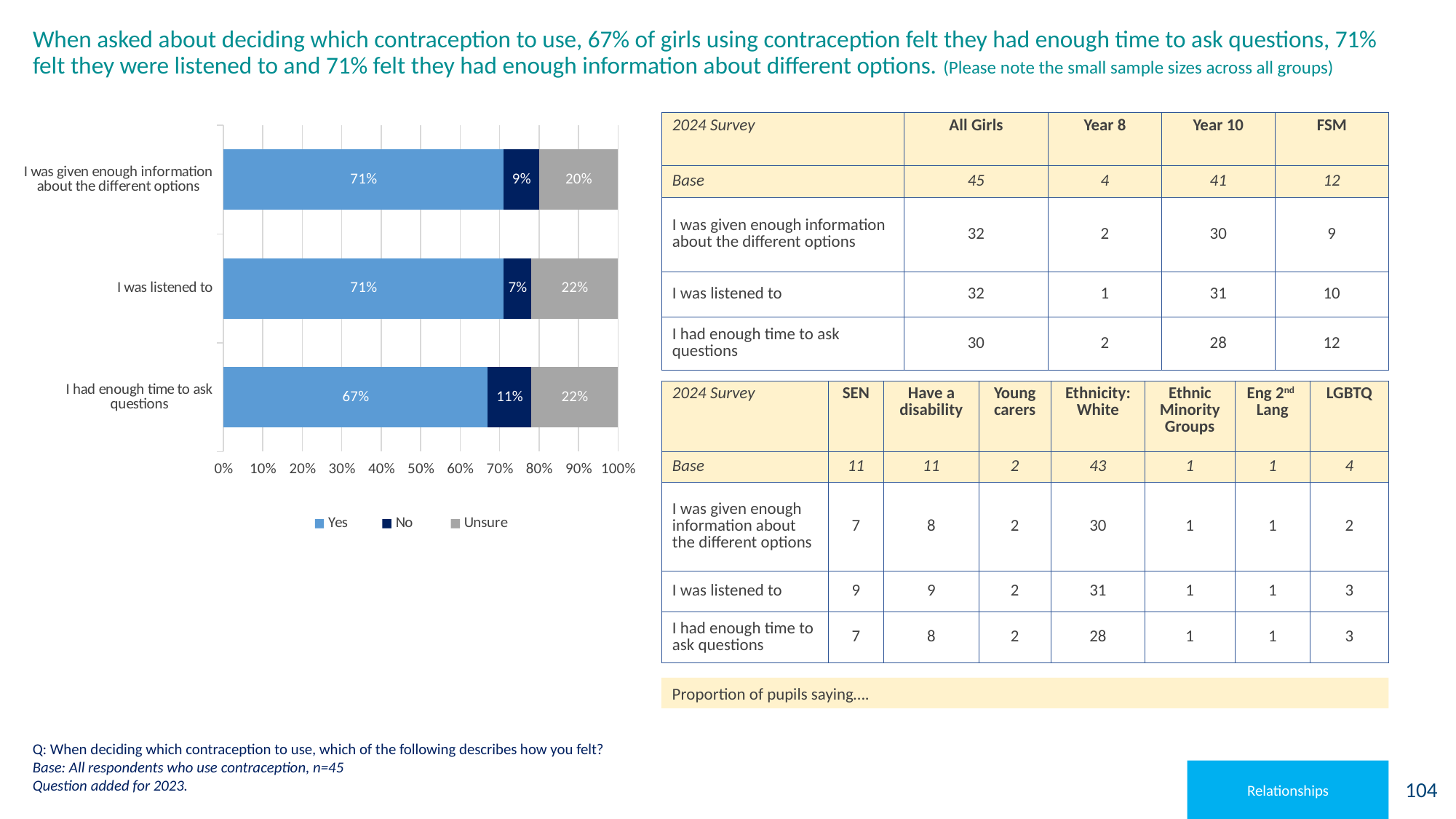

# When asked about deciding which contraception to use, 67% of girls using contraception felt they had enough time to ask questions, 71% felt they were listened to and 71% felt they had enough information about different options. (Please note the small sample sizes across all groups)

### Chart

| Category | Yes | No  | Unsure |
|---|---|---|---|
| I had enough time to ask questions | 0.67 | 0.11 | 0.22 |
| I was listened to | 0.71 | 0.07 | 0.22 |
| I was given enough information about the different options | 0.71 | 0.09 | 0.2 |
| 2024 Survey | All Girls | Year 8 | Year 10 | FSM |
| --- | --- | --- | --- | --- |
| Base | 45 | 4 | 41 | 12 |
| I was given enough information about the different options | 32 | 2 | 30 | 9 |
| I was listened to | 32 | 1 | 31 | 10 |
| I had enough time to ask questions | 30 | 2 | 28 | 12 |

### Chart: Do you feel able to keep yourself clean at home?

| Category |
|---|
| 2024 Survey | SEN | Have a disability | Young carers | Ethnicity: White | Ethnic Minority Groups | Eng 2nd Lang | LGBTQ |
| --- | --- | --- | --- | --- | --- | --- | --- |
| Base | 11 | 11 | 2 | 43 | 1 | 1 | 4 |
| I was given enough information about the different options | 7 | 8 | 2 | 30 | 1 | 1 | 2 |
| I was listened to | 9 | 9 | 2 | 31 | 1 | 1 | 3 |
| I had enough time to ask questions | 7 | 8 | 2 | 28 | 1 | 1 | 3 |
Proportion of pupils saying….
Q: When deciding which contraception to use, which of the following describes how you felt?
Base: All respondents who use contraception, n=45
Question added for 2023.
Relationships